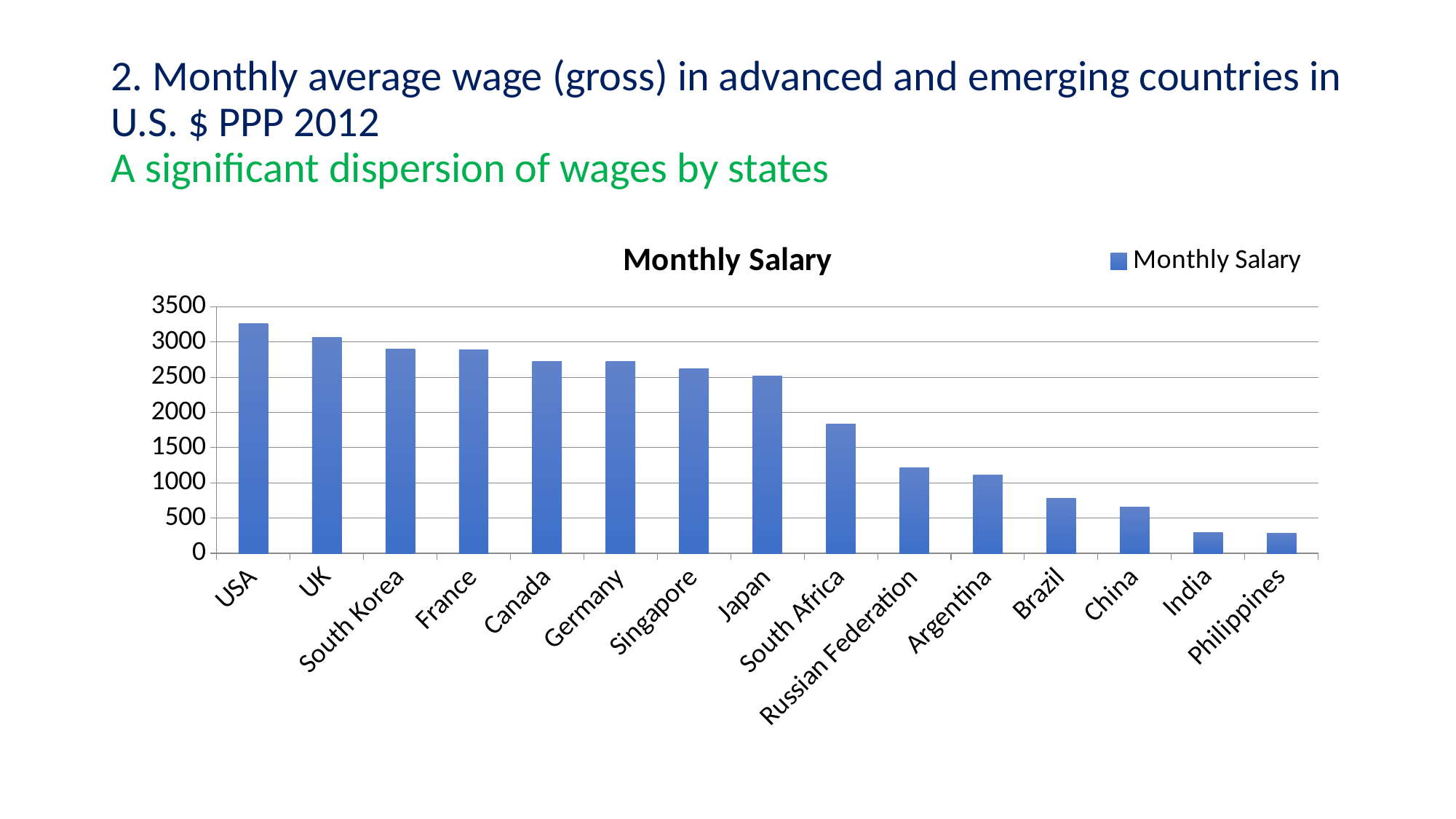

# 2. Monthly average wage (gross) in advanced and emerging countries in U.S. $ PPP 2012 A significant dispersion of wages by states

### Chart:

| Category | Monthly Salary |
|---|---|
| USA | 3263.0 |
| UK | 3065.0 |
| South Korea | 2903.0 |
| France | 2886.0 |
| Canada | 2724.0 |
| Germany | 2720.0 |
| Singapore | 2616.0 |
| Japan | 2522.0 |
| South Africa | 1838.0 |
| Russian Federation | 1215.0 |
| Argentina | 1108.0 |
| Brazil | 778.0 |
| China | 656.0 |
| India | 295.0 |
| Philippines | 279.0 |